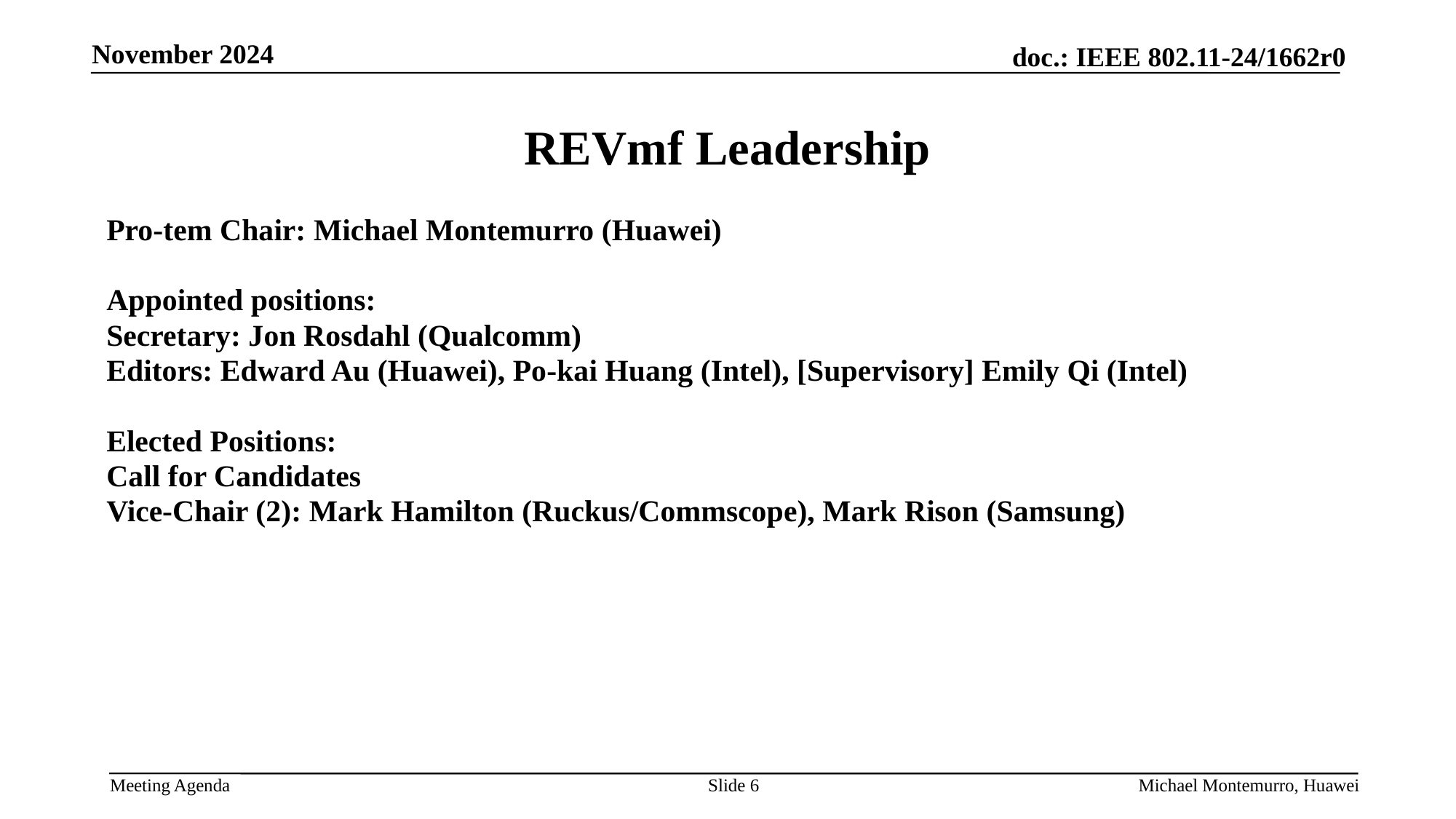

# REVmf Leadership
Pro-tem Chair: Michael Montemurro (Huawei)

Appointed positions:
Secretary: Jon Rosdahl (Qualcomm)
Editors: Edward Au (Huawei), Po-kai Huang (Intel), [Supervisory] Emily Qi (Intel)

Elected Positions:
Call for Candidates
Vice-Chair (2): Mark Hamilton (Ruckus/Commscope), Mark Rison (Samsung)

Slide 6
Michael Montemurro, Huawei